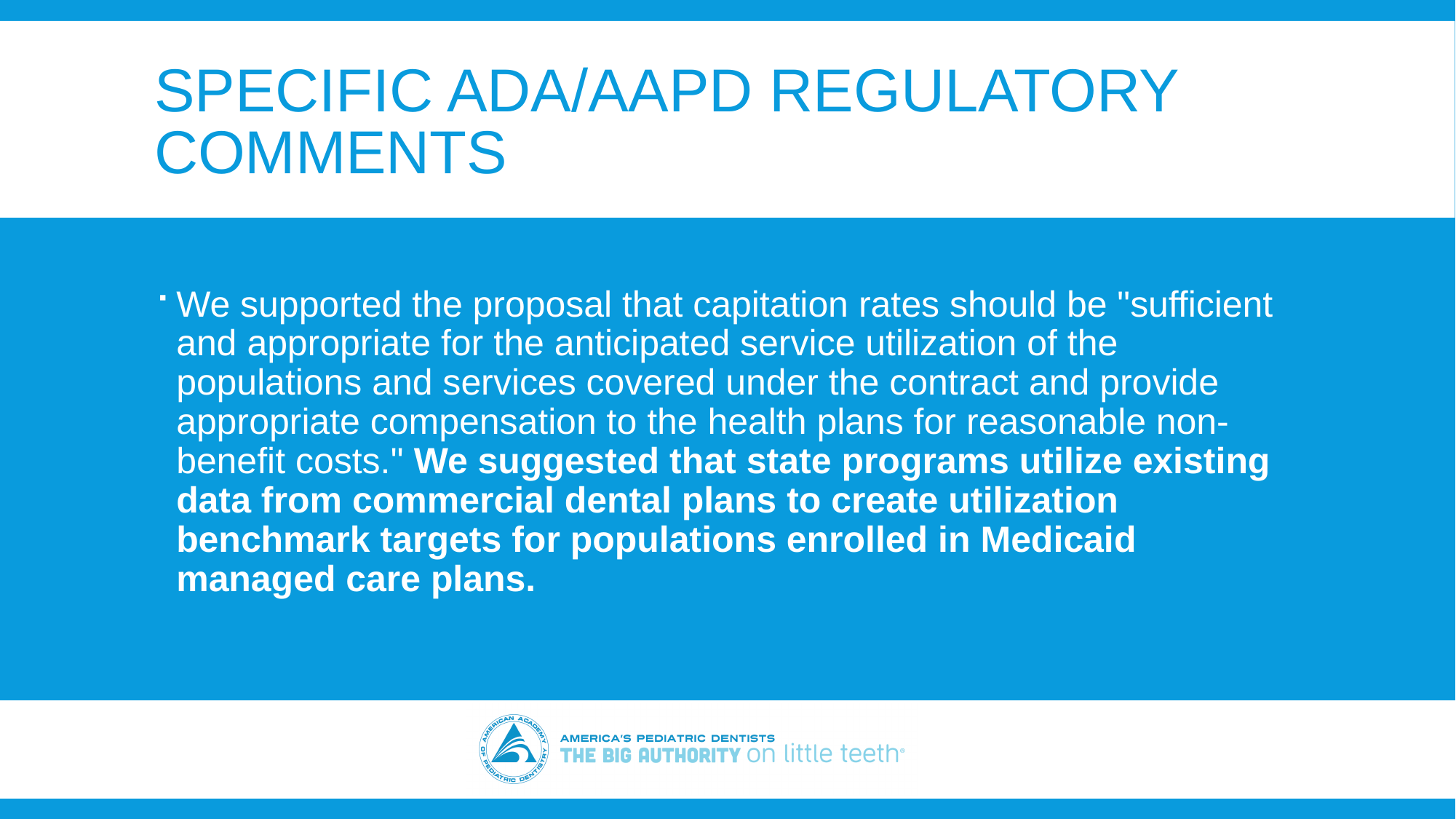

# Specific ADA/AAPD regulatory comments
We supported the proposal that capitation rates should be "sufficient and appropriate for the anticipated service utilization of the populations and services covered under the contract and provide appropriate compensation to the health plans for reasonable non-benefit costs." We suggested that state programs utilize existing data from commercial dental plans to create utilization benchmark targets for populations enrolled in Medicaid managed care plans.